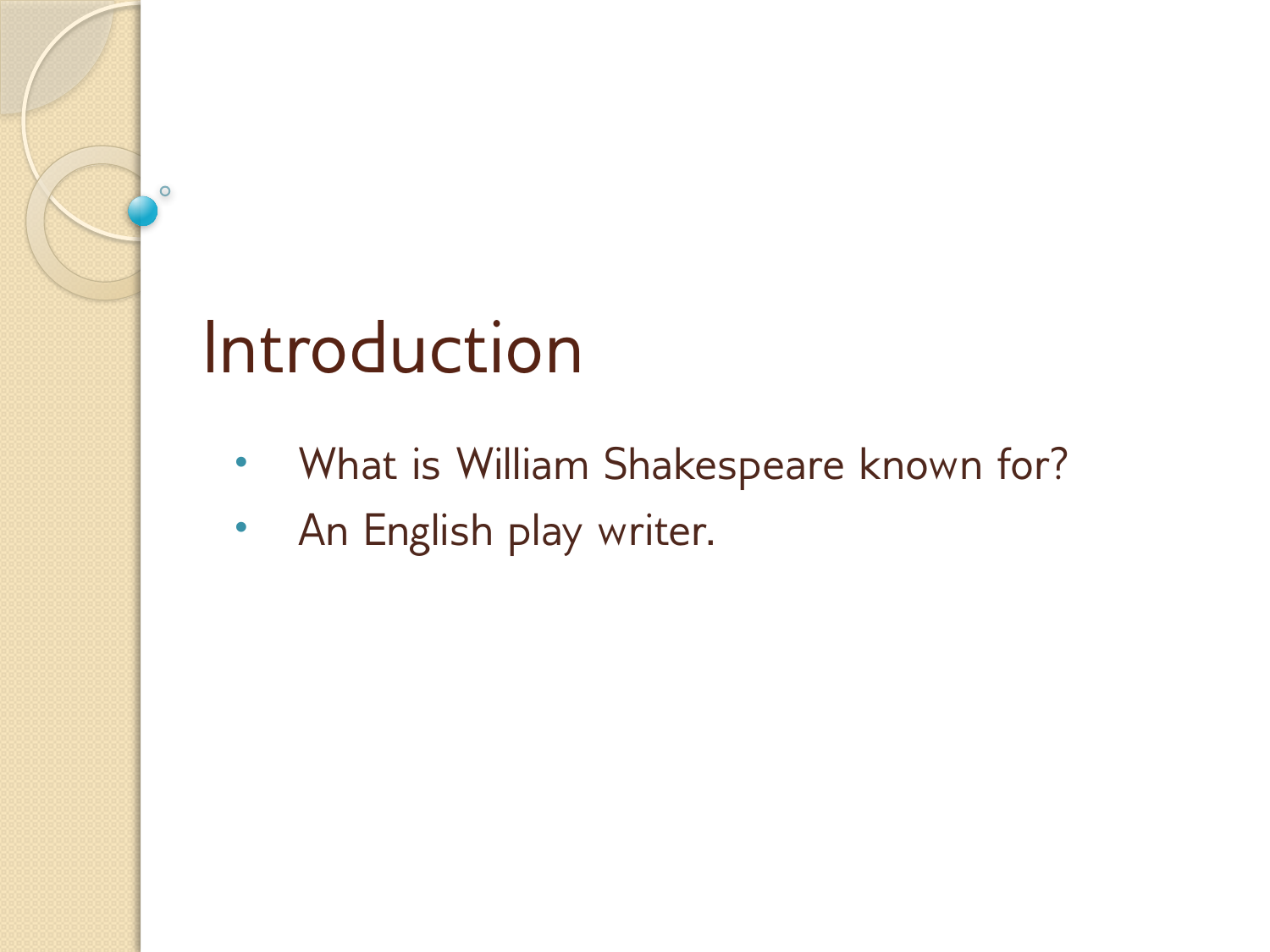

# Introduction
What is William Shakespeare known for?
An English play writer.